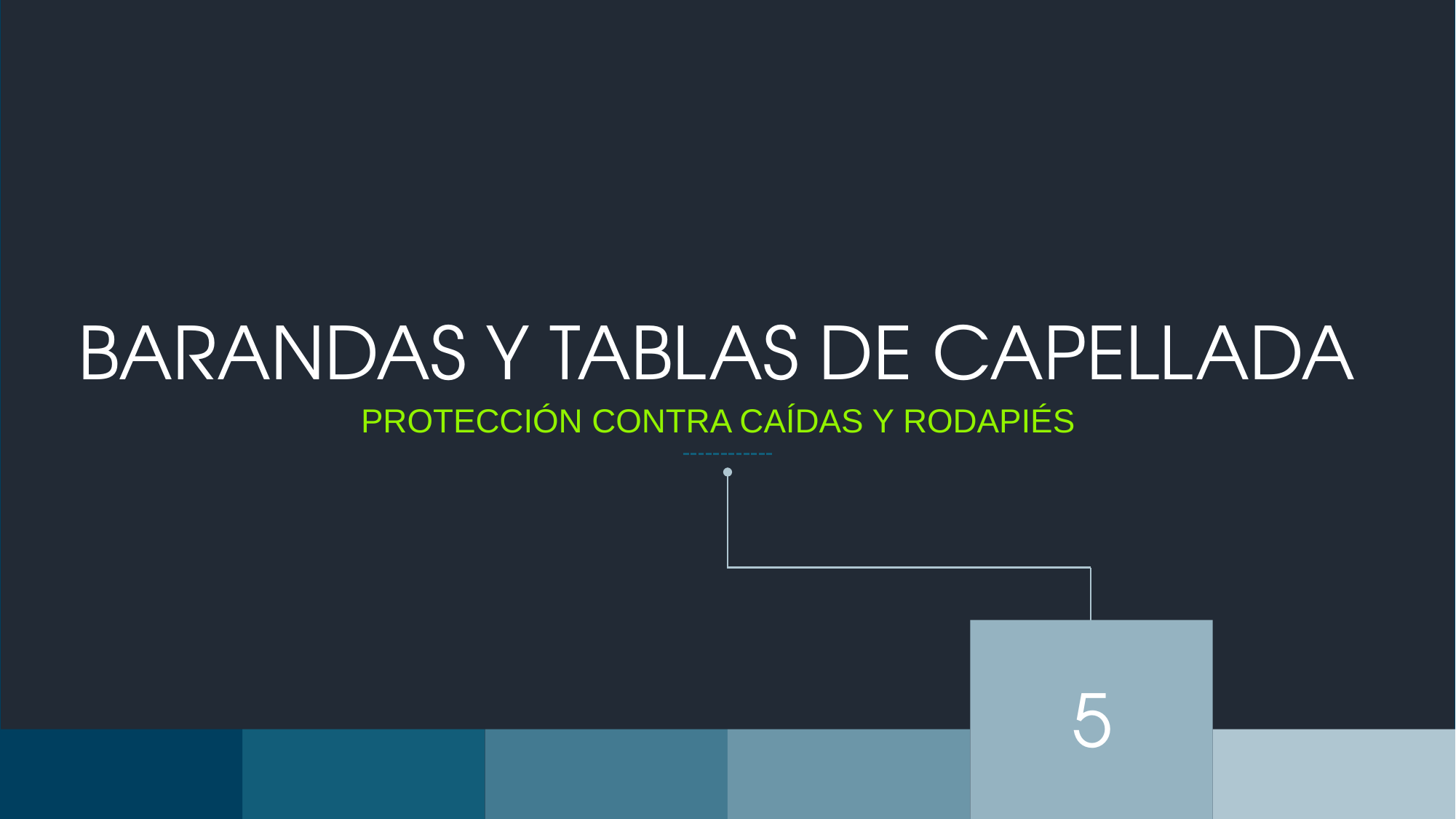

Barandas y tablas de capellada
Protección contra caídas y rodapiés

5